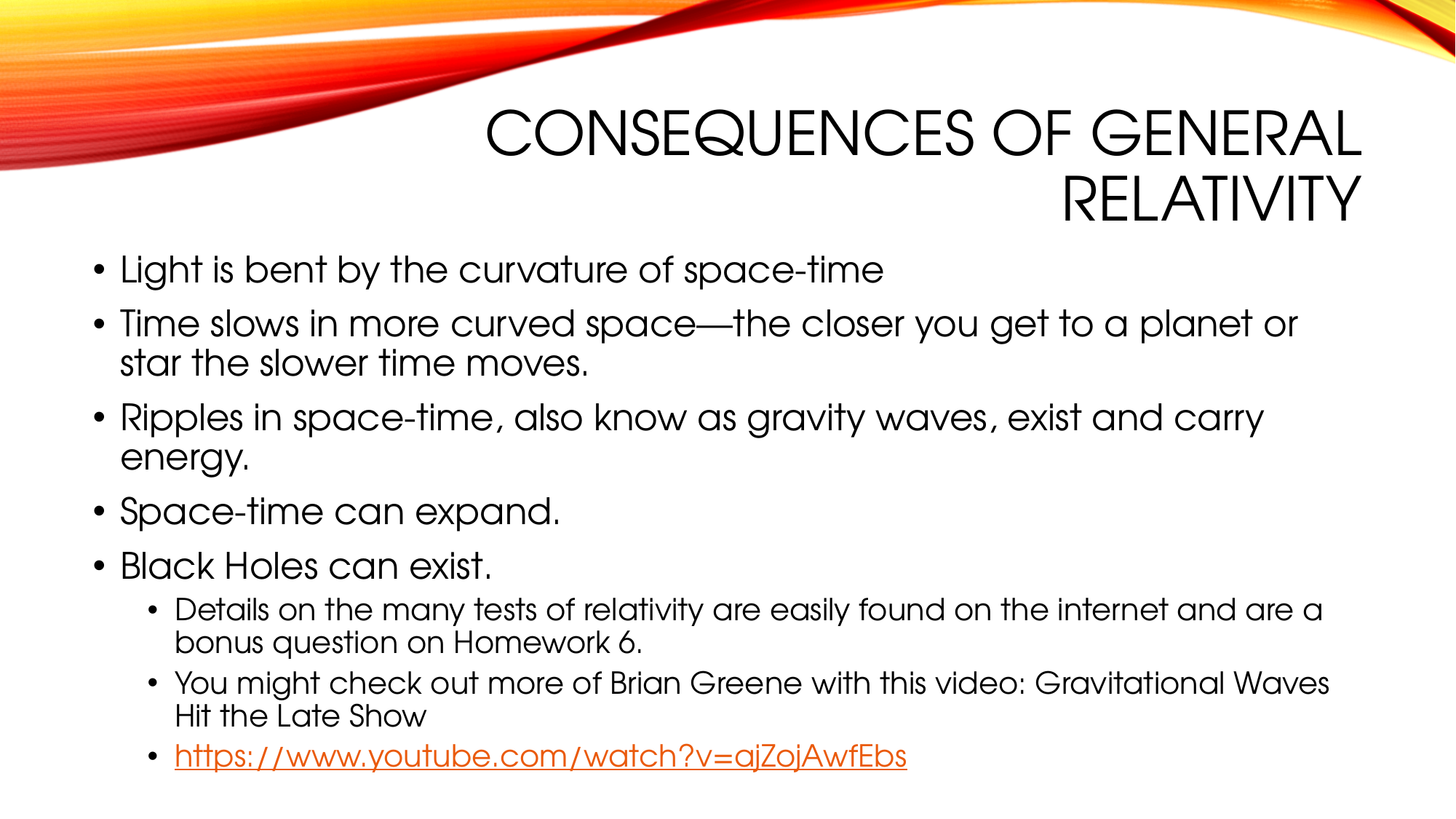

# Consequences of General Relativity
Light is bent by the curvature of space-time
Time slows in more curved space—the closer you get to a planet or star the slower time moves.
Ripples in space-time, also know as gravity waves, exist and carry energy.
Space-time can expand.
Black Holes can exist.
Details on the many tests of relativity are easily found on the internet and are a bonus question on Homework 6.
You might check out more of Brian Greene with this video: Gravitational Waves Hit the Late Show
https://www.youtube.com/watch?v=ajZojAwfEbs